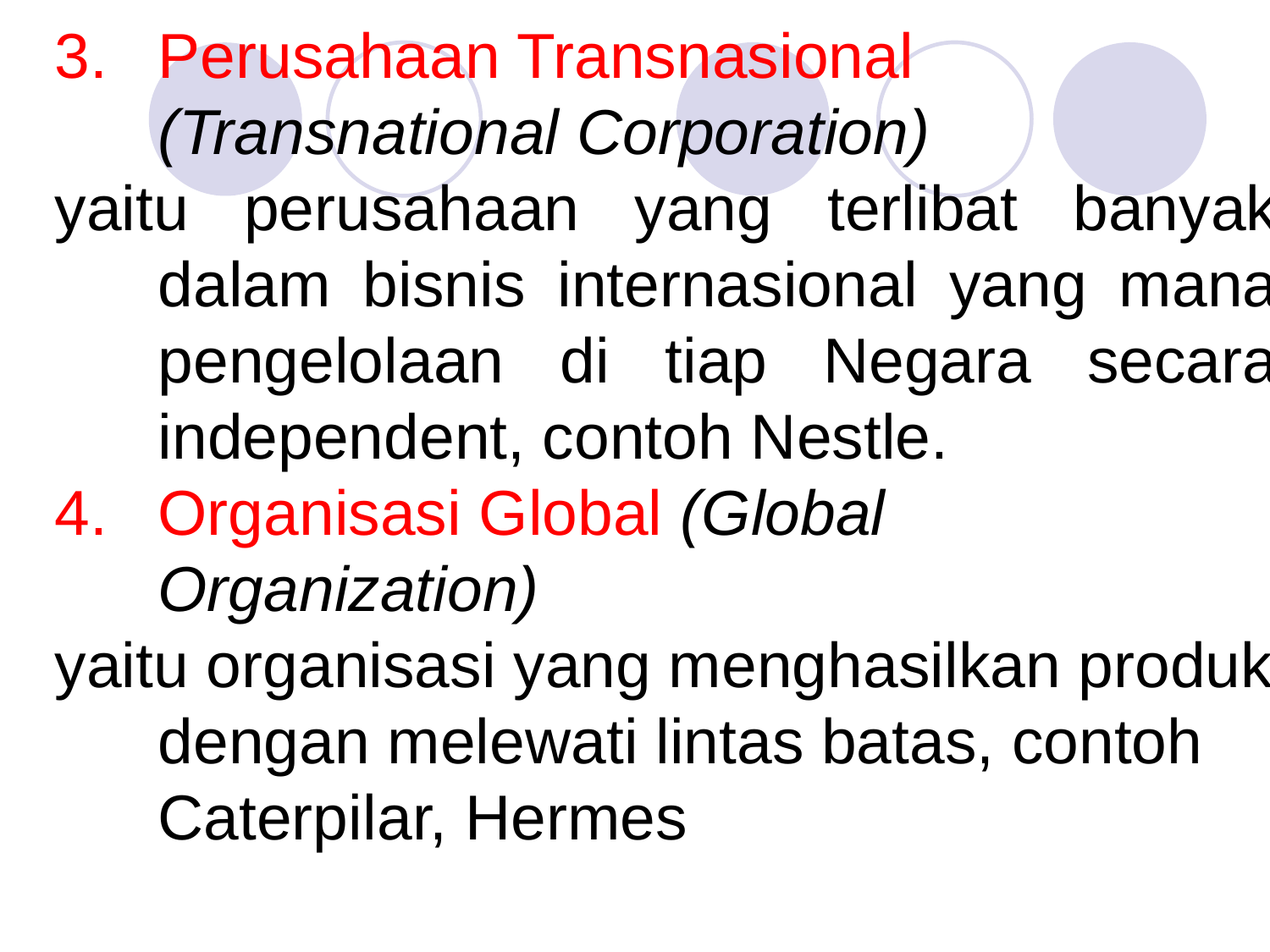

Perusahaan Transnasional (Transnational Corporation)
yaitu perusahaan yang terlibat banyak dalam bisnis internasional yang mana pengelolaan di tiap Negara secara independent, contoh Nestle.
Organisasi Global (Global Organization)
yaitu organisasi yang menghasilkan produk dengan melewati lintas batas, contoh Caterpilar, Hermes